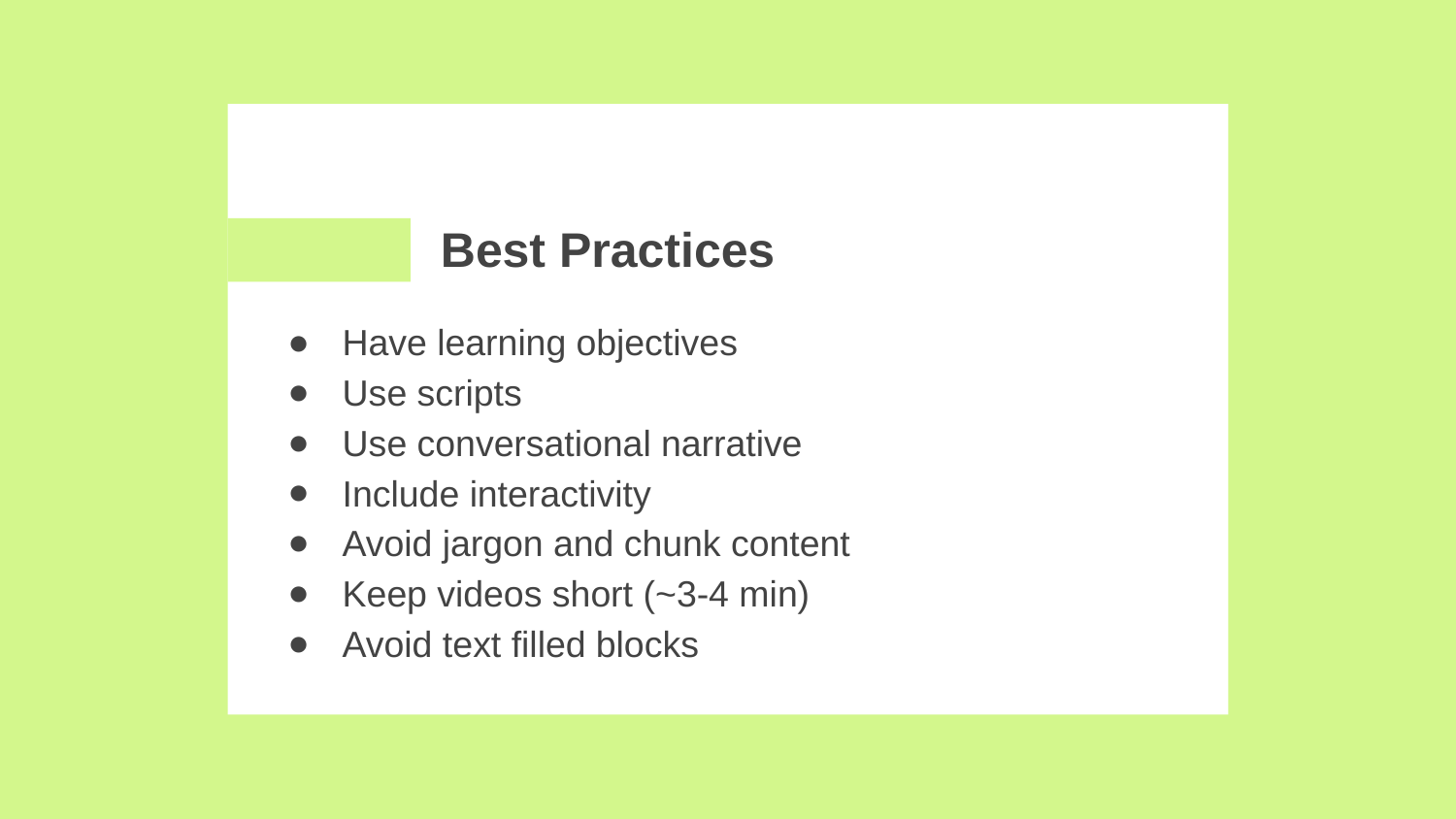

# Best Practices
Have learning objectives
Use scripts
Use conversational narrative
Include interactivity
Avoid jargon and chunk content
Keep videos short (~3-4 min)
Avoid text filled blocks